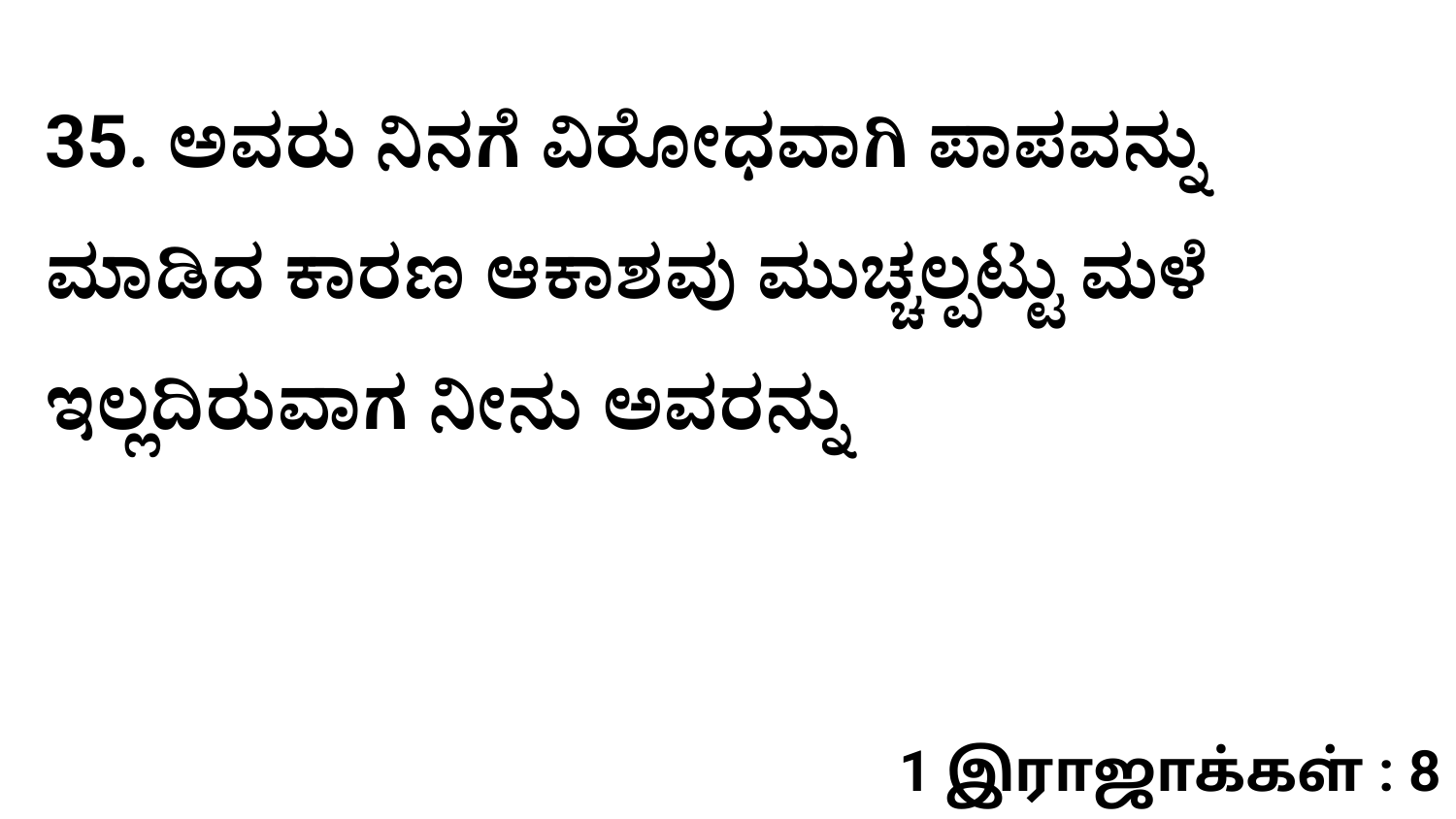

35. ಅವರು ನಿನಗೆ ವಿರೋಧವಾಗಿ ಪಾಪವನ್ನು ಮಾಡಿದ ಕಾರಣ ಆಕಾಶವು ಮುಚ್ಚಲ್ಪಟ್ಟು ಮಳೆ ಇಲ್ಲದಿರುವಾಗ ನೀನು ಅವರನ್ನು
1 இராஜாக்கள் : 8